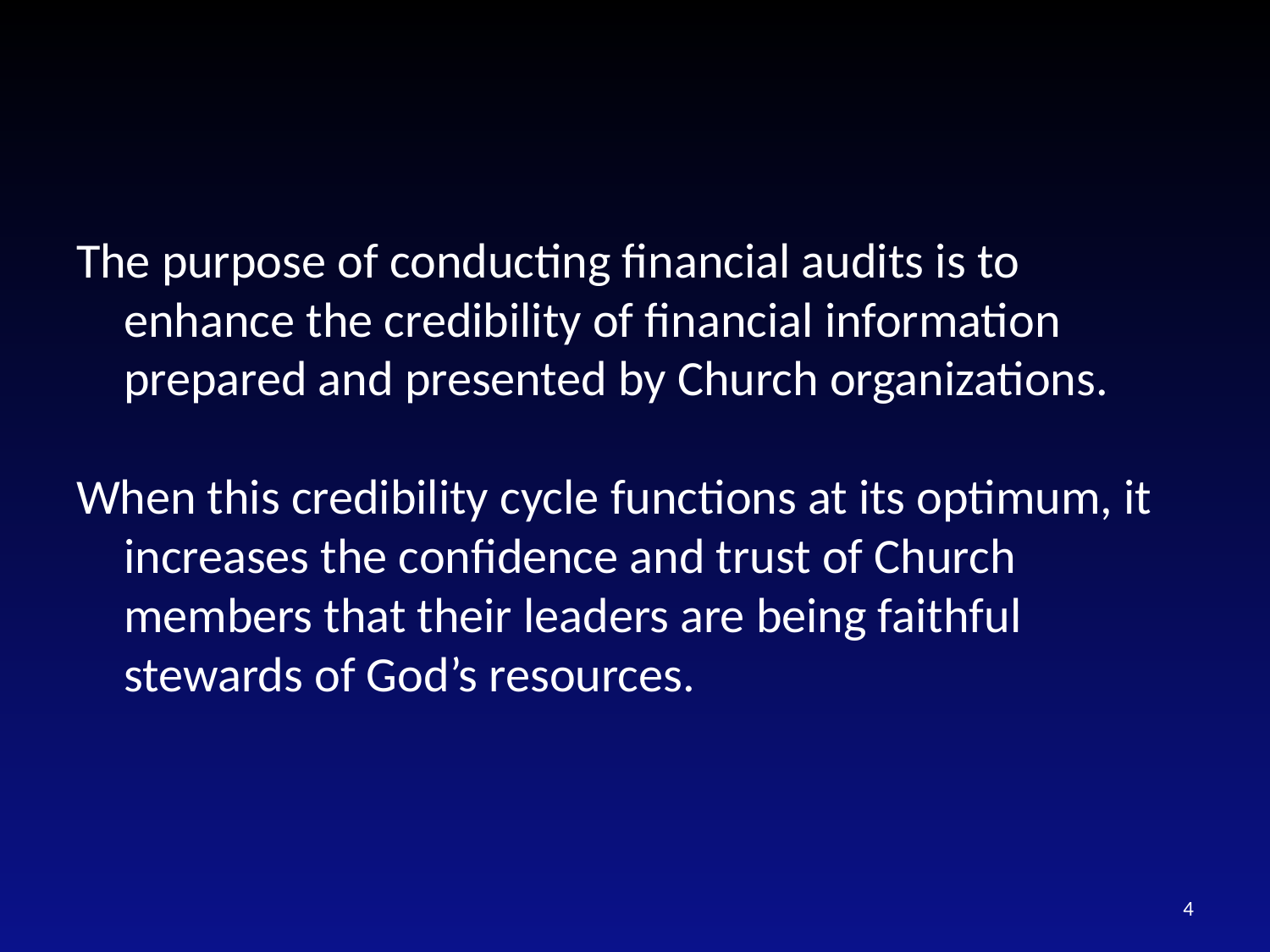

#
The purpose of conducting financial audits is to enhance the credibility of financial information prepared and presented by Church organizations.

When this credibility cycle functions at its optimum, it increases the confidence and trust of Church members that their leaders are being faithful stewards of God’s resources.
4